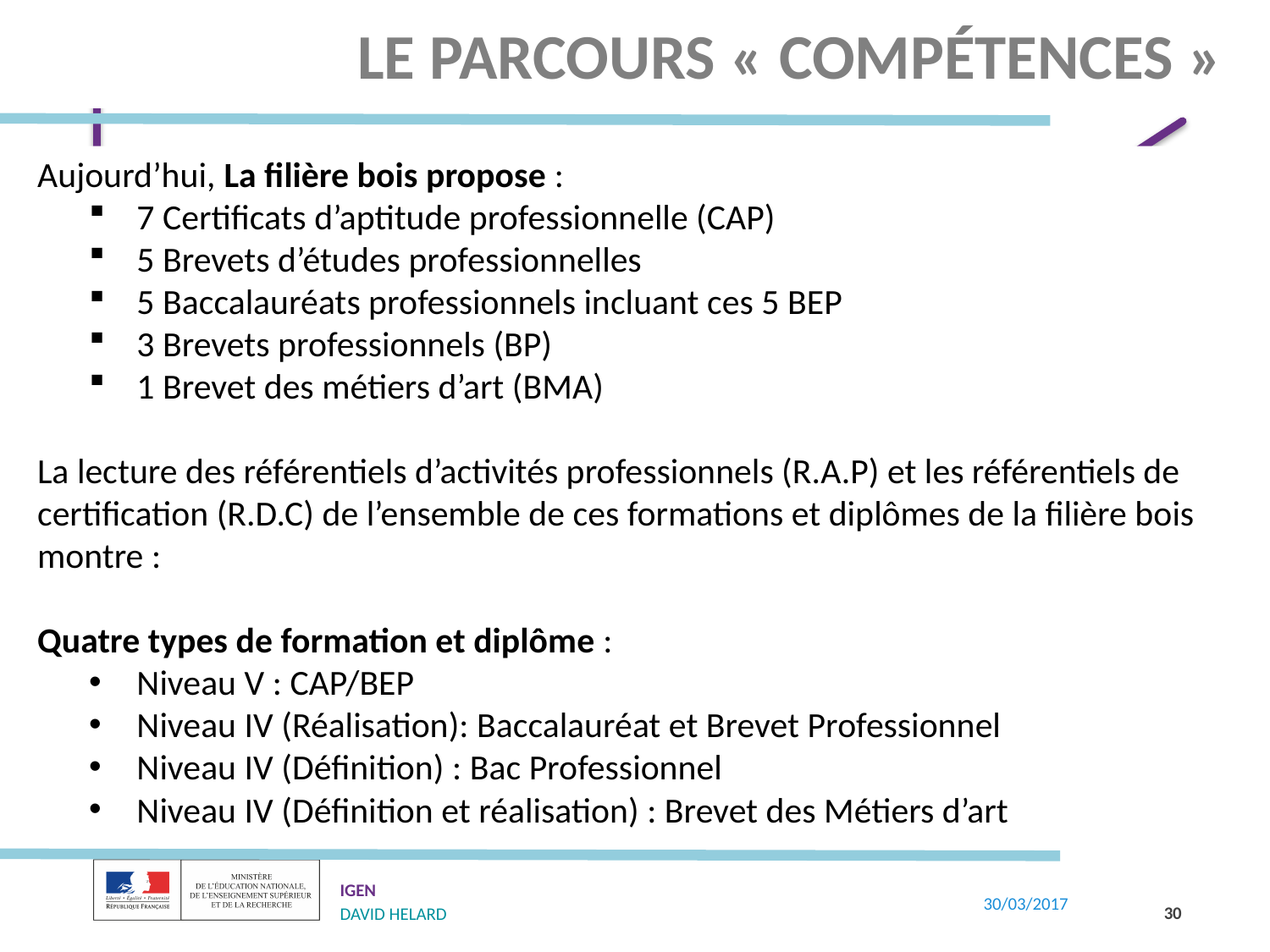

# Le parcours « compétences »
Aujourd’hui, La filière bois propose :
7 Certificats d’aptitude professionnelle (CAP)
5 Brevets d’études professionnelles
5 Baccalauréats professionnels incluant ces 5 BEP
3 Brevets professionnels (BP)
1 Brevet des métiers d’art (BMA)

La lecture des référentiels d’activités professionnels (R.A.P) et les référentiels de certification (R.D.C) de l’ensemble de ces formations et diplômes de la filière bois montre :

Quatre types de formation et diplôme :
Niveau V : CAP/BEP
Niveau IV (Réalisation): Baccalauréat et Brevet Professionnel
Niveau IV (Définition) : Bac Professionnel
Niveau IV (Définition et réalisation) : Brevet des Métiers d’art
30